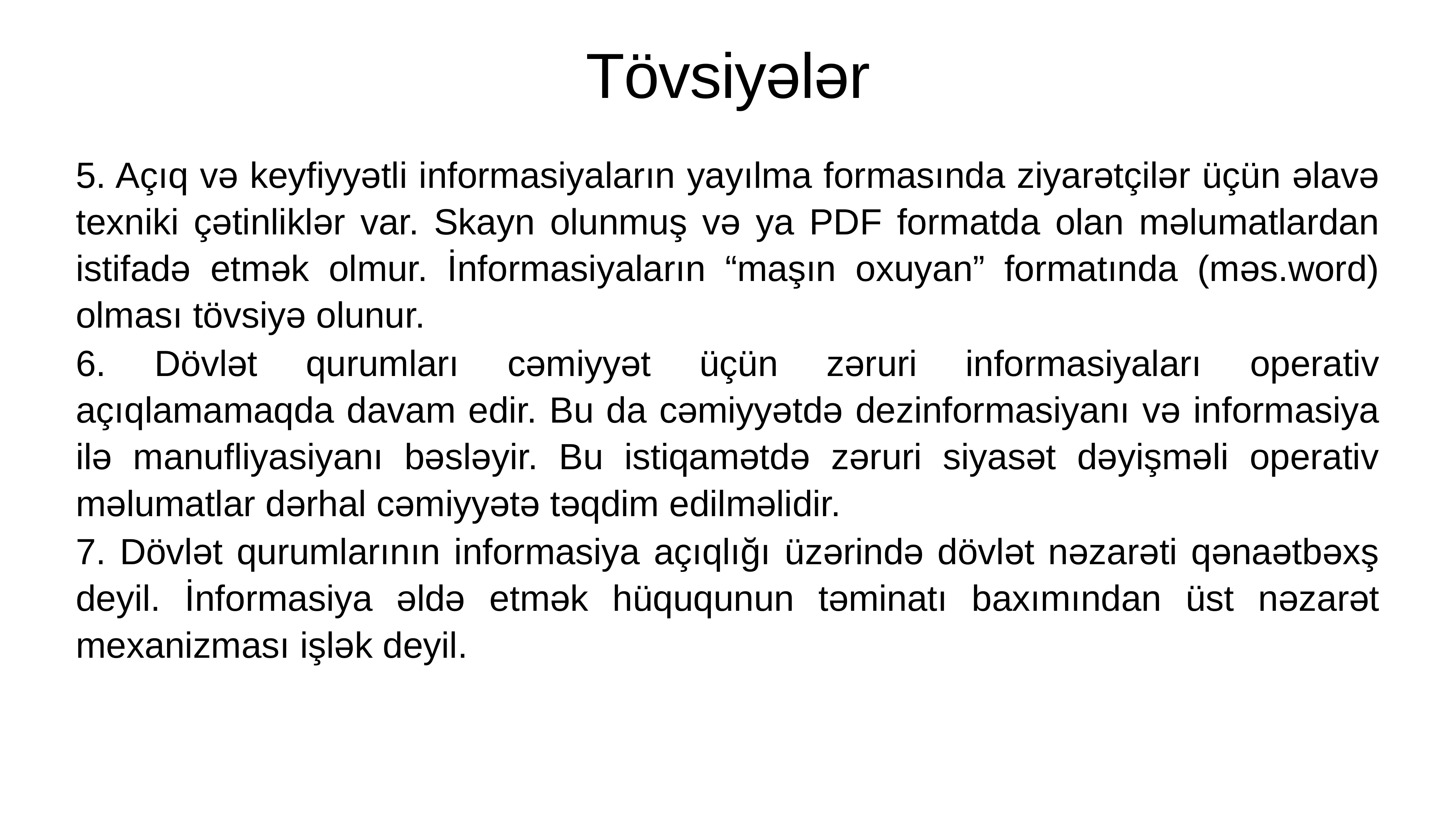

# Tövsiyələr
5. Açıq və keyfiyyətli informasiyaların yayılma formasında ziyarətçilər üçün əlavə texniki çətinliklər var. Skayn olunmuş və ya PDF formatda olan məlumatlardan istifadə etmək olmur. İnformasiyaların “maşın oxuyan” formatında (məs.word) olması tövsiyə olunur.
6. Dövlət qurumları cəmiyyət üçün zəruri informasiyaları operativ açıqlamamaqda davam edir. Bu da cəmiyyətdə dezinformasiyanı və informasiya ilə manufliyasiyanı bəsləyir. Bu istiqamətdə zəruri siyasət dəyişməli operativ məlumatlar dərhal cəmiyyətə təqdim edilməlidir.
7. Dövlət qurumlarının informasiya açıqlığı üzərində dövlət nəzarəti qənaətbəxş deyil. İnformasiya əldə etmək hüququnun təminatı baxımından üst nəzarət mexanizması işlək deyil.